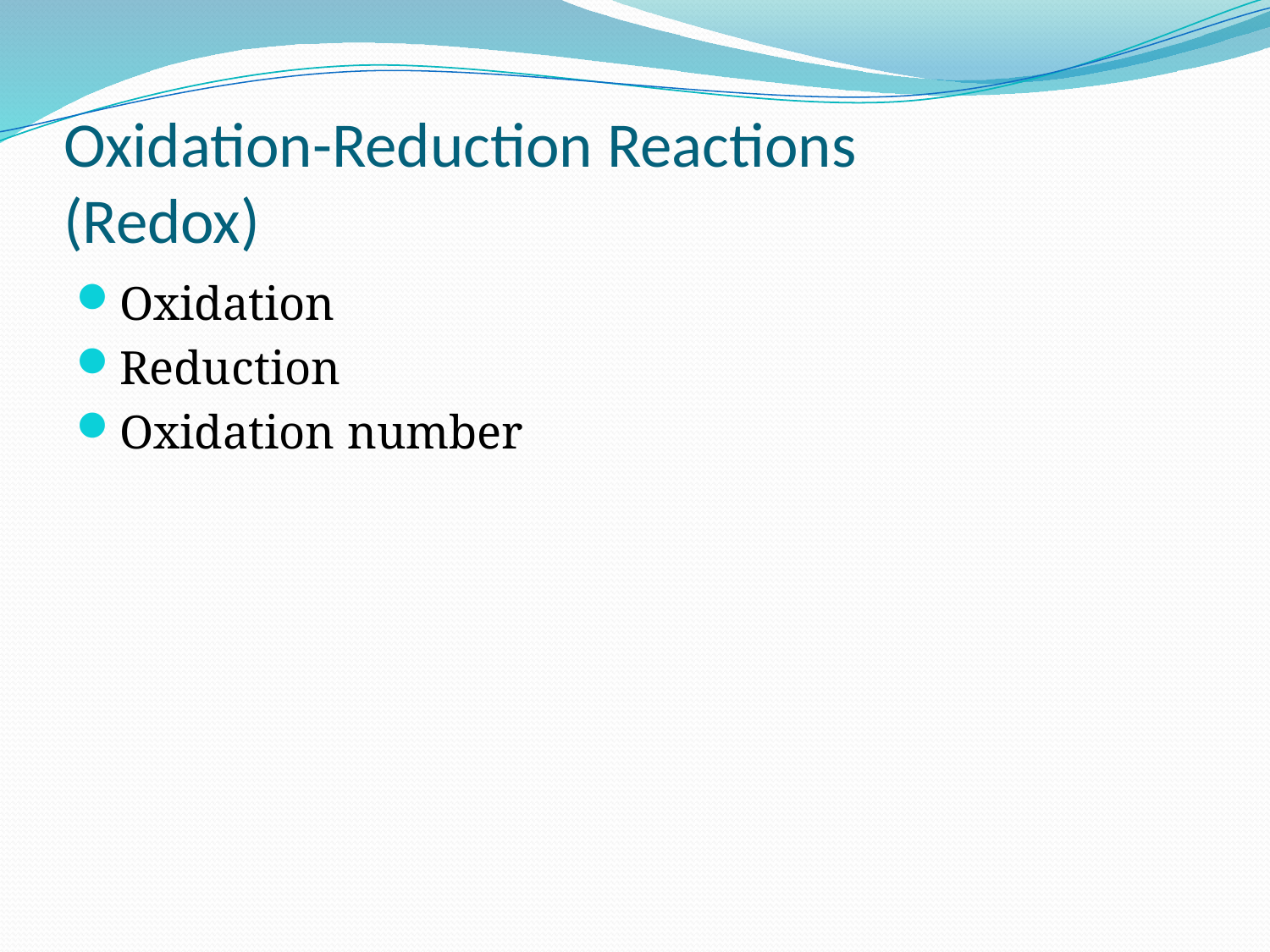

# Oxidation-Reduction Reactions (Redox)
Oxidation
Reduction
Oxidation number